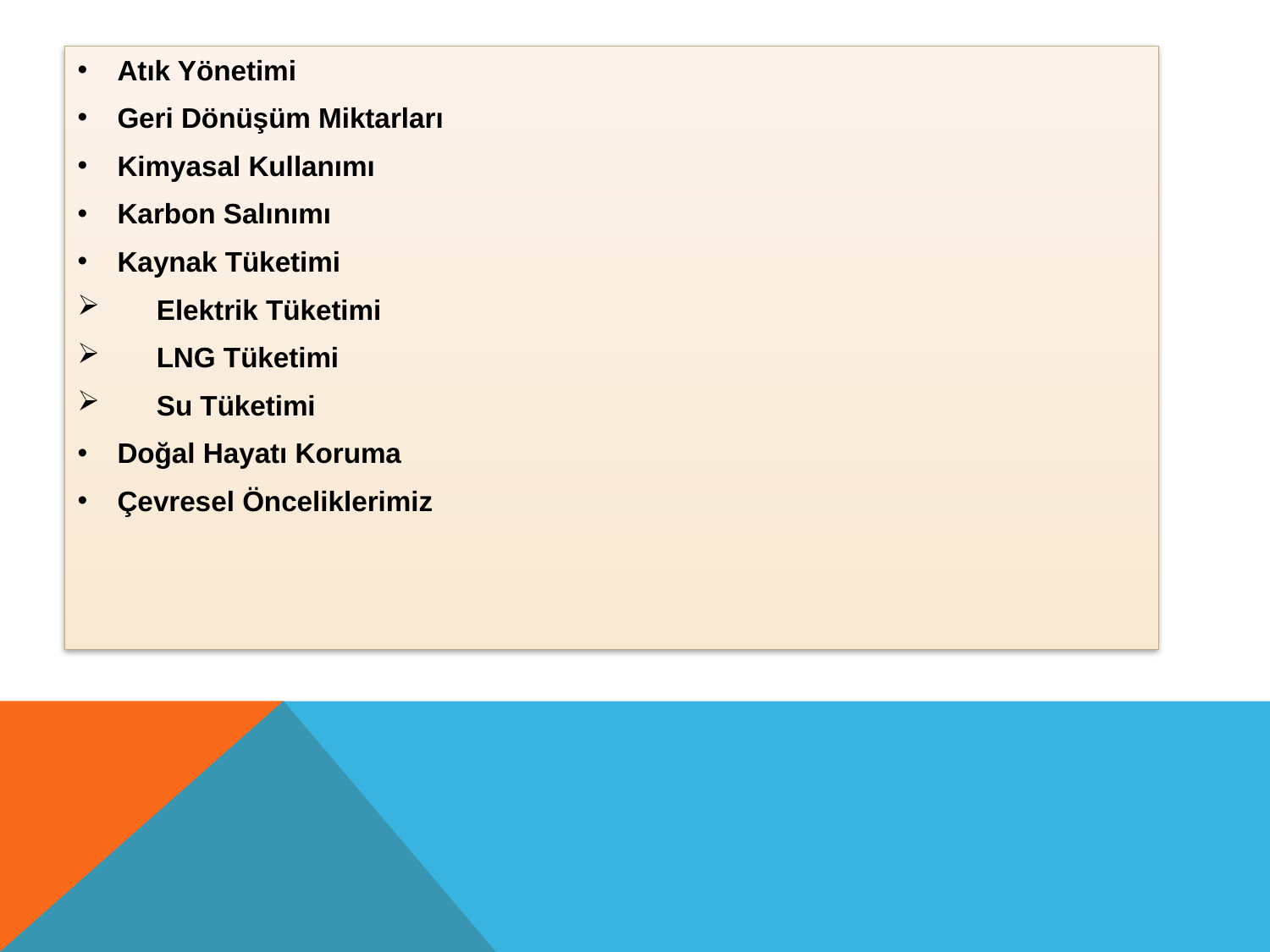

Atık Yönetimi
Geri Dönüşüm Miktarları
Kimyasal Kullanımı
Karbon Salınımı
Kaynak Tüketimi
     Elektrik Tüketimi
     LNG Tüketimi
     Su Tüketimi
Doğal Hayatı Koruma
Çevresel Önceliklerimiz